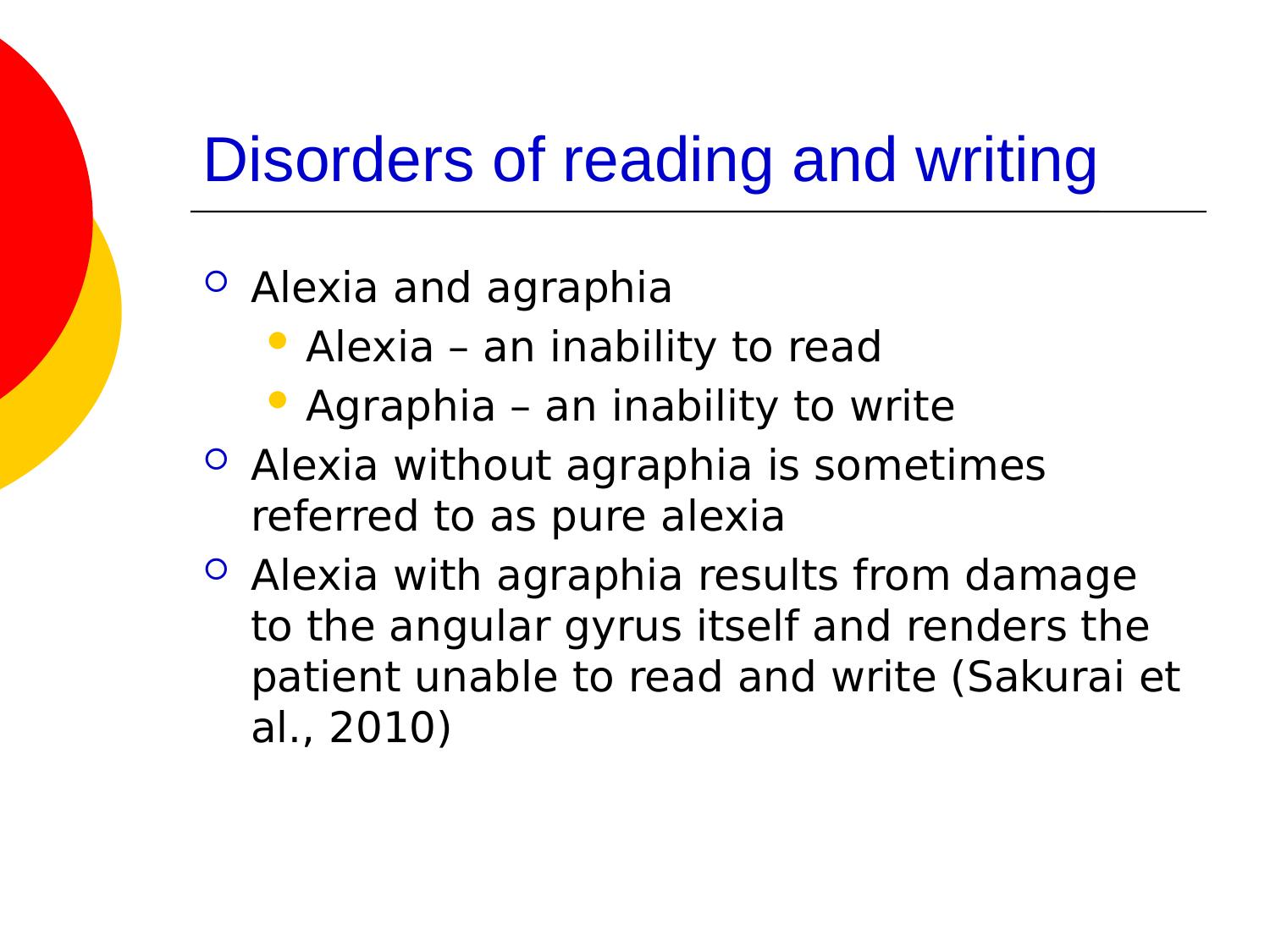

# Disorders of reading and writing
Alexia and agraphia
Alexia – an inability to read
Agraphia – an inability to write
Alexia without agraphia is sometimes referred to as pure alexia
Alexia with agraphia results from damage to the angular gyrus itself and renders the patient unable to read and write (Sakurai et al., 2010)